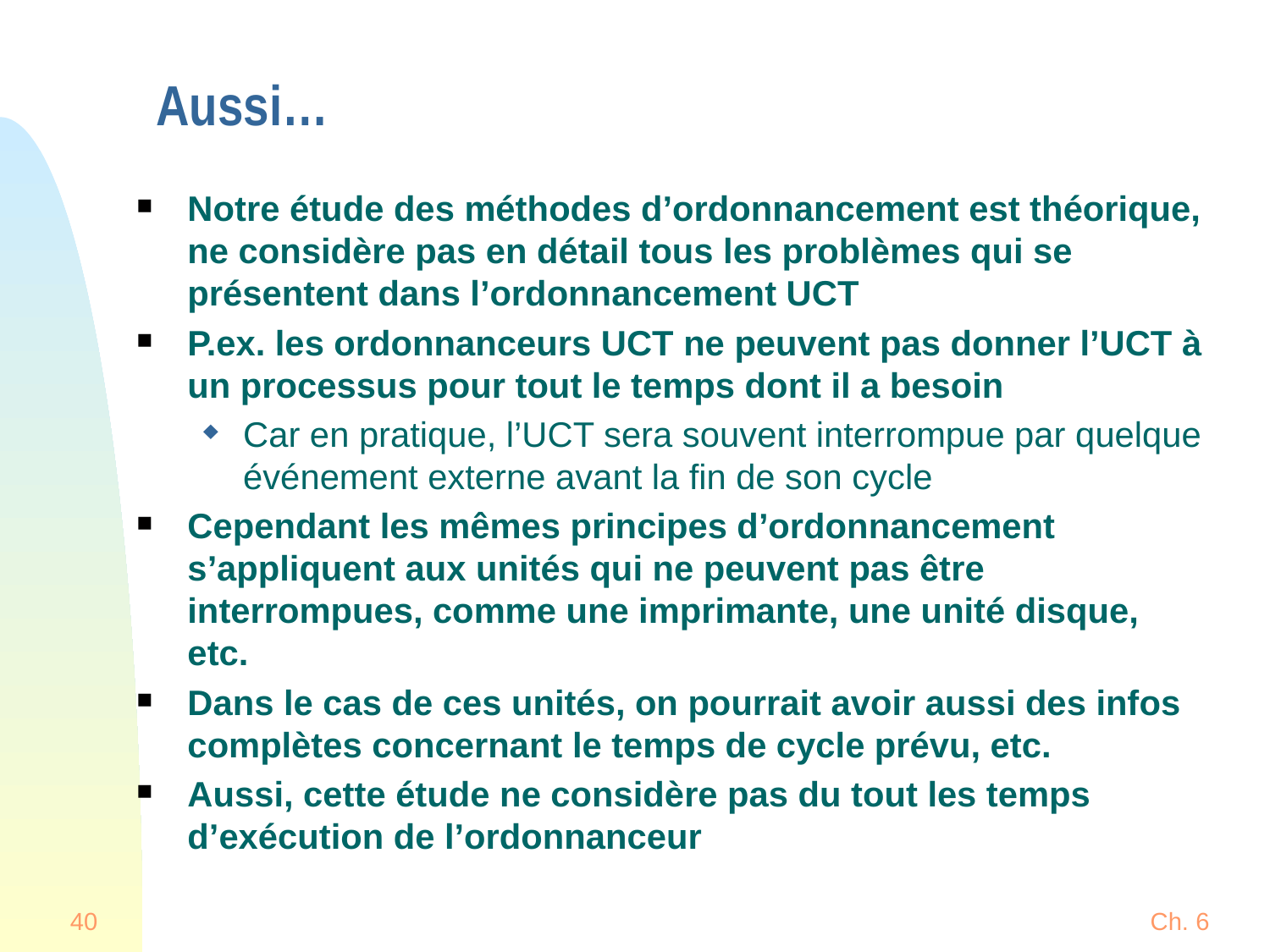

# Aussi…
Notre étude des méthodes d’ordonnancement est théorique, ne considère pas en détail tous les problèmes qui se présentent dans l’ordonnancement UCT
P.ex. les ordonnanceurs UCT ne peuvent pas donner l’UCT à un processus pour tout le temps dont il a besoin
Car en pratique, l’UCT sera souvent interrompue par quelque événement externe avant la fin de son cycle
Cependant les mêmes principes d’ordonnancement s’appliquent aux unités qui ne peuvent pas être interrompues, comme une imprimante, une unité disque, etc.
Dans le cas de ces unités, on pourrait avoir aussi des infos complètes concernant le temps de cycle prévu, etc.
Aussi, cette étude ne considère pas du tout les temps d’exécution de l’ordonnanceur
40
Ch. 6